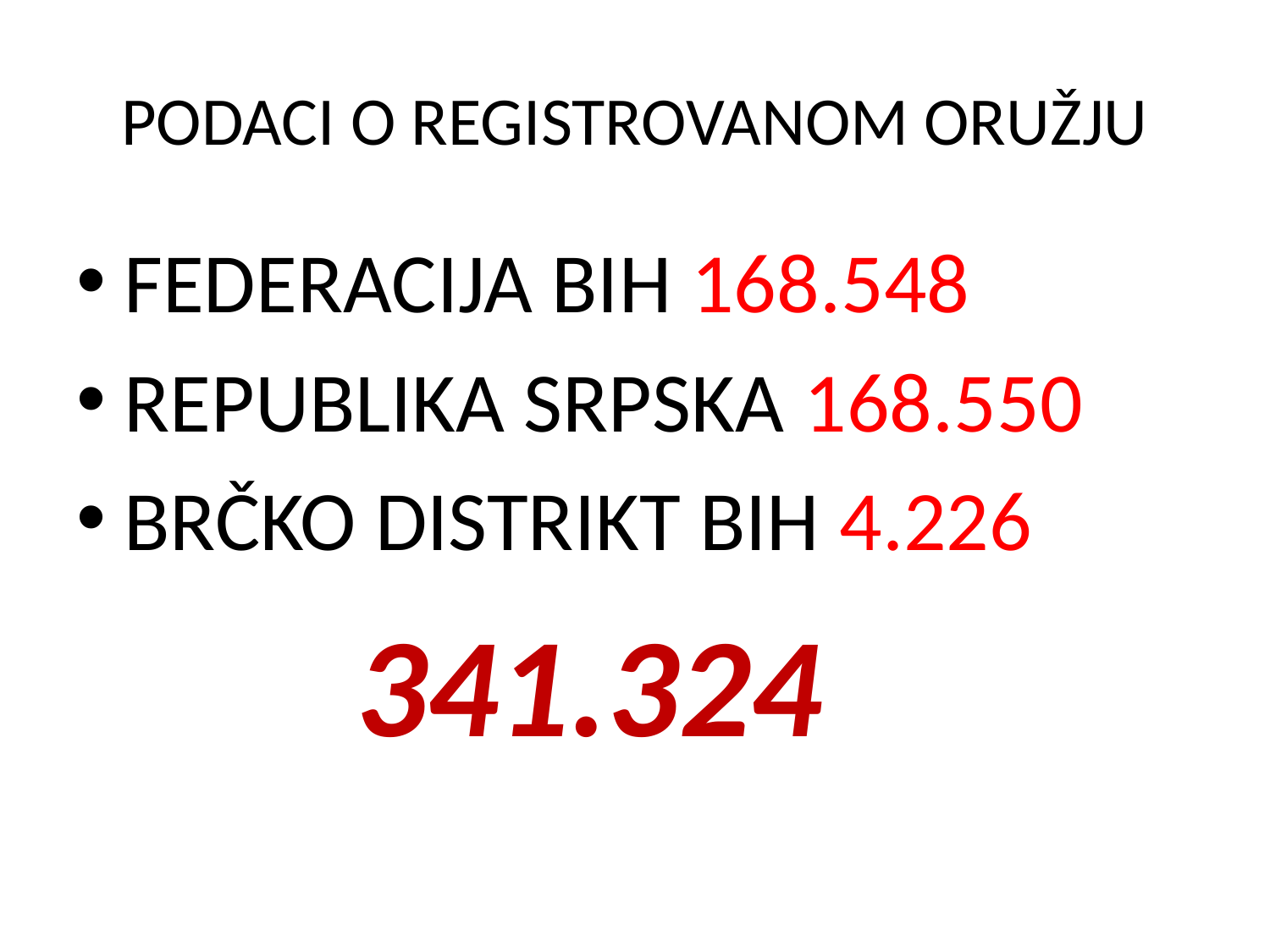

# PODACI O REGISTROVANOM ORUŽJU
FEDERACIJA BIH 168.548
REPUBLIKA SRPSKA 168.550
BRČKO DISTRIKT BIH 4.226
                      341.324